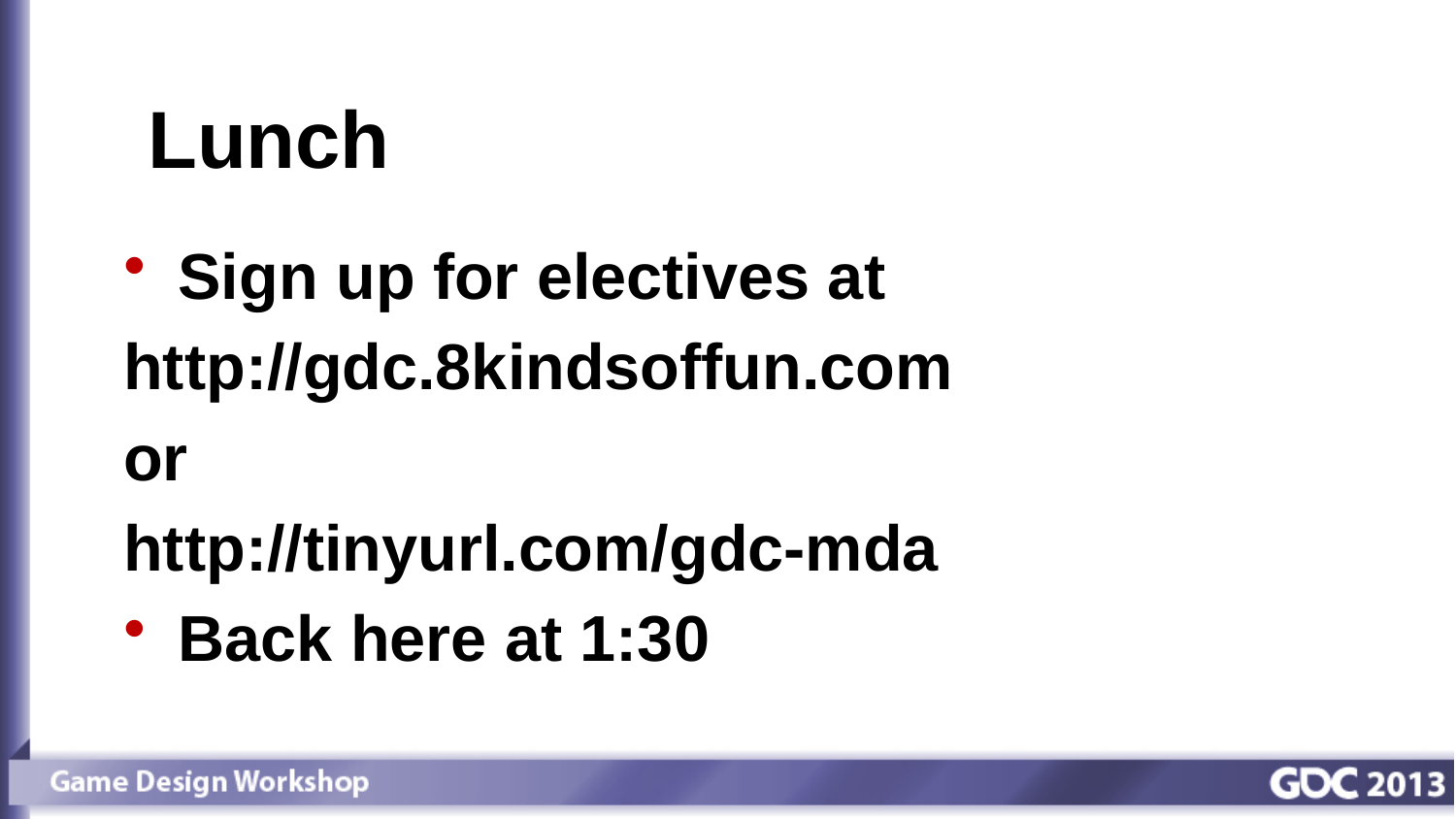

# Lunch
Sign up for electives at
http://gdc.8kindsoffun.com
or
http://tinyurl.com/gdc-mda
Back here at 1:30